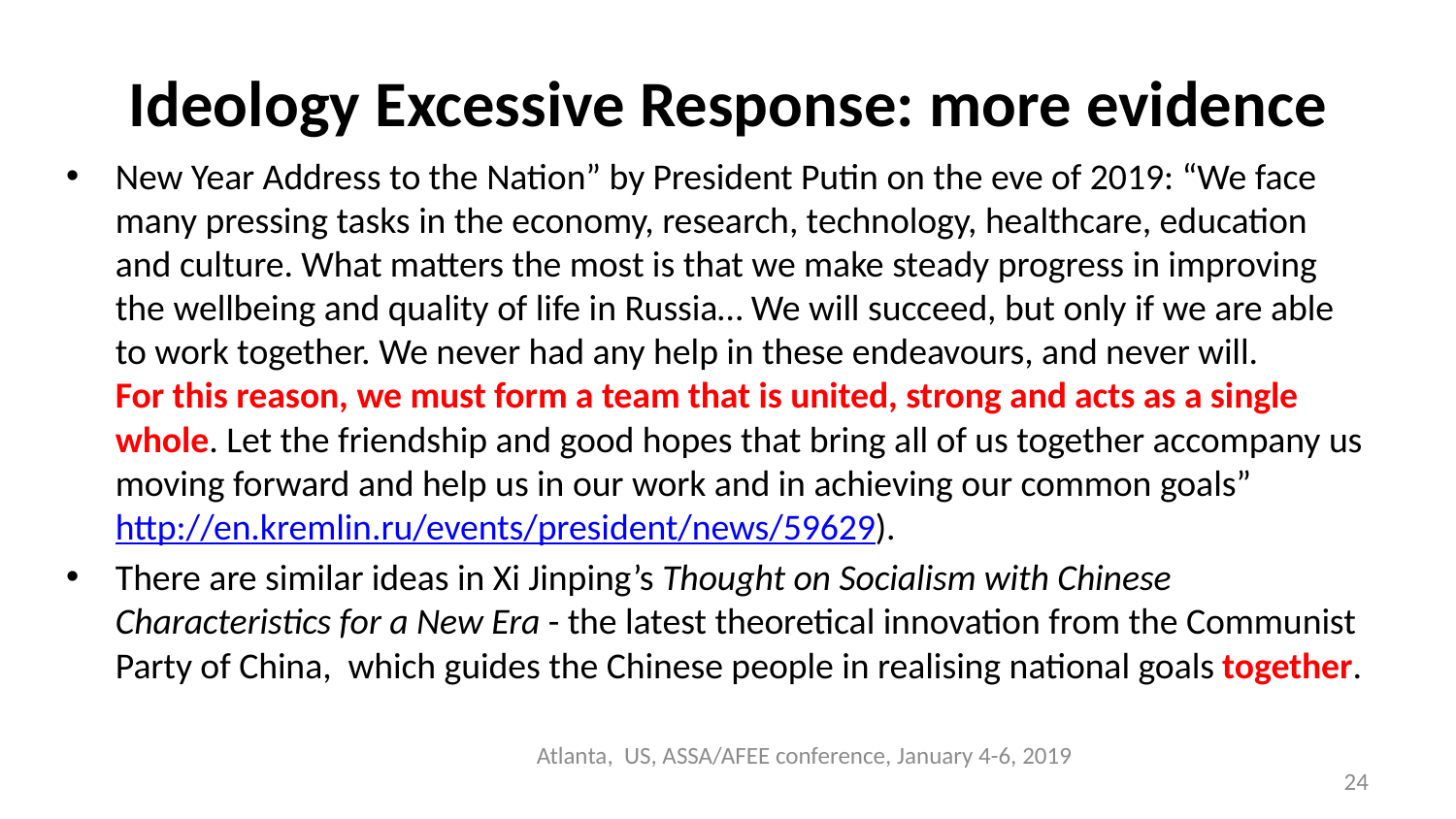

# Ideology Excessive Response: more evidence
New Year Address to the Nation” by President Putin on the eve of 2019: “We face many pressing tasks in the economy, research, technology, healthcare, education and culture. What matters the most is that we make steady progress in improving the wellbeing and quality of life in Russia… We will succeed, but only if we are able to work together. We never had any help in these endeavours, and never will. For this reason, we must form a team that is united, strong and acts as a single whole. Let the friendship and good hopes that bring all of us together accompany us moving forward and help us in our work and in achieving our common goals” http://en.kremlin.ru/events/president/news/59629).
There are similar ideas in Xi Jinping’s Thought on Socialism with Chinese Characteristics for a New Era - the latest theoretical innovation from the Communist Party of China,  which guides the Chinese people in realising national goals together.

Atlanta,  US, ASSA/AFEE conference, January 4-6, 2019
24